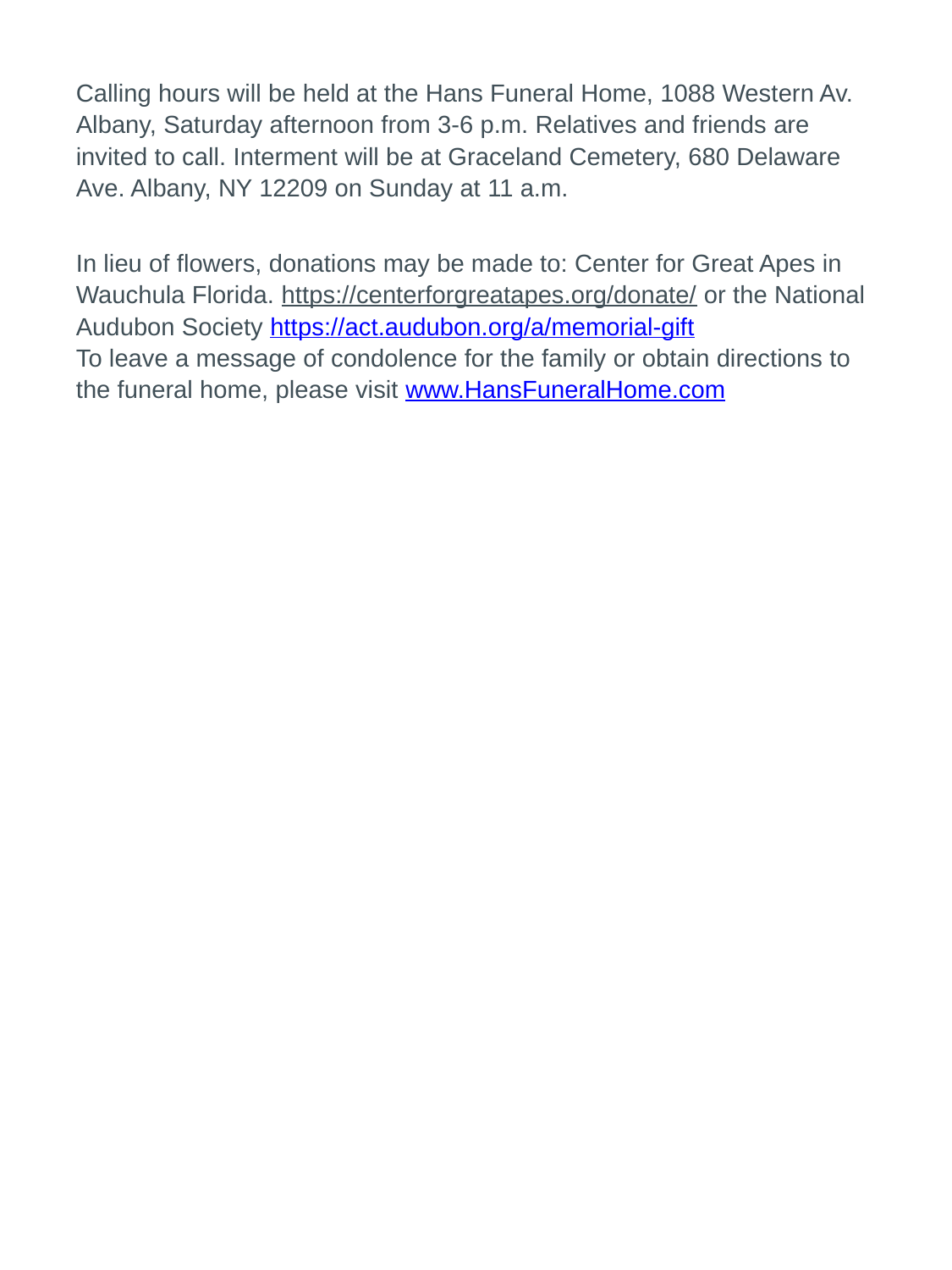

Calling hours will be held at the Hans Funeral Home, 1088 Western Av. Albany, Saturday afternoon from 3-6 p.m. Relatives and friends are invited to call. Interment will be at Graceland Cemetery, 680 Delaware Ave. Albany, NY 12209 on Sunday at 11 a.m.
In lieu of flowers, donations may be made to: Center for Great Apes in Wauchula Florida. https://centerforgreatapes.org/donate/ or the National Audubon Society https://act.audubon.org/a/memorial-gift
To leave a message of condolence for the family or obtain directions to the funeral home, please visit www.HansFuneralHome.com